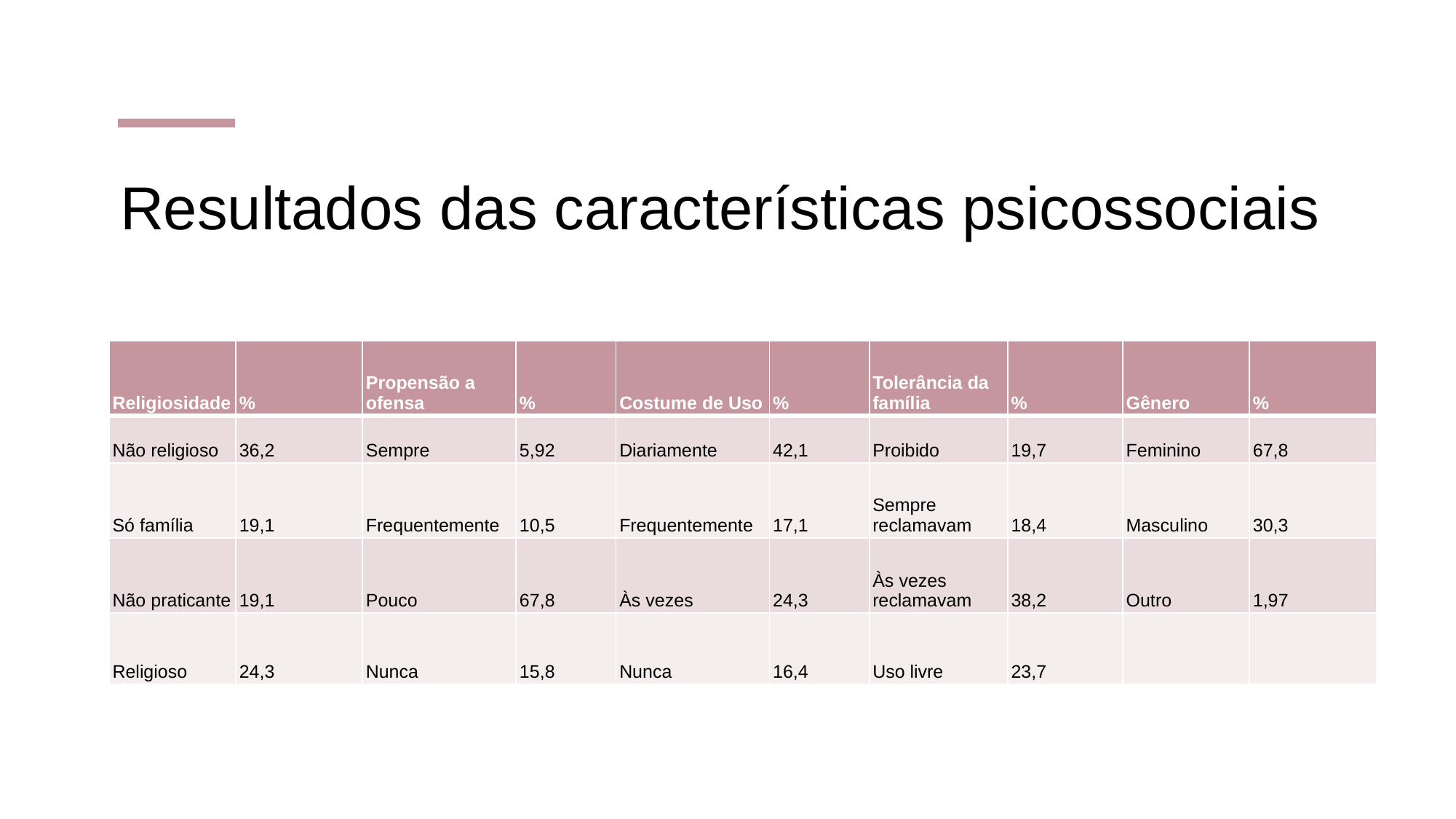

# Resultados das características psicossociais
| Religiosidade | % | Propensão a ofensa | % | Costume de Uso | % | Tolerância da família | % | Gênero | % |
| --- | --- | --- | --- | --- | --- | --- | --- | --- | --- |
| Não religioso | 36,2 | Sempre | 5,92 | Diariamente | 42,1 | Proibido | 19,7 | Feminino | 67,8 |
| Só família | 19,1 | Frequentemente | 10,5 | Frequentemente | 17,1 | Sempre reclamavam | 18,4 | Masculino | 30,3 |
| Não praticante | 19,1 | Pouco | 67,8 | Às vezes | 24,3 | Às vezes reclamavam | 38,2 | Outro | 1,97 |
| Religioso | 24,3 | Nunca | 15,8 | Nunca | 16,4 | Uso livre | 23,7 |  |  |